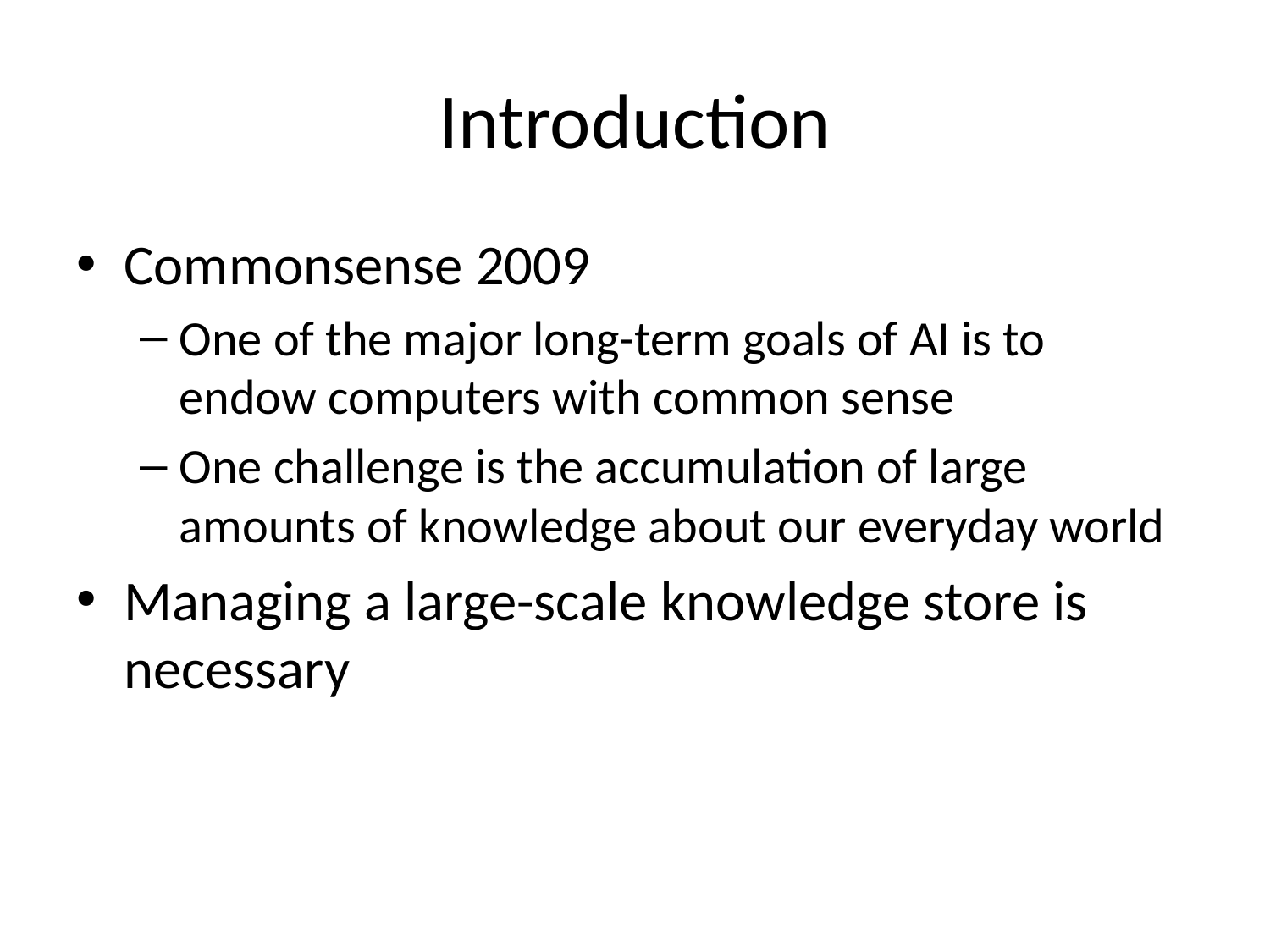

# Introduction
Commonsense 2009
One of the major long-term goals of AI is to endow computers with common sense
One challenge is the accumulation of large amounts of knowledge about our everyday world
Managing a large-scale knowledge store is necessary